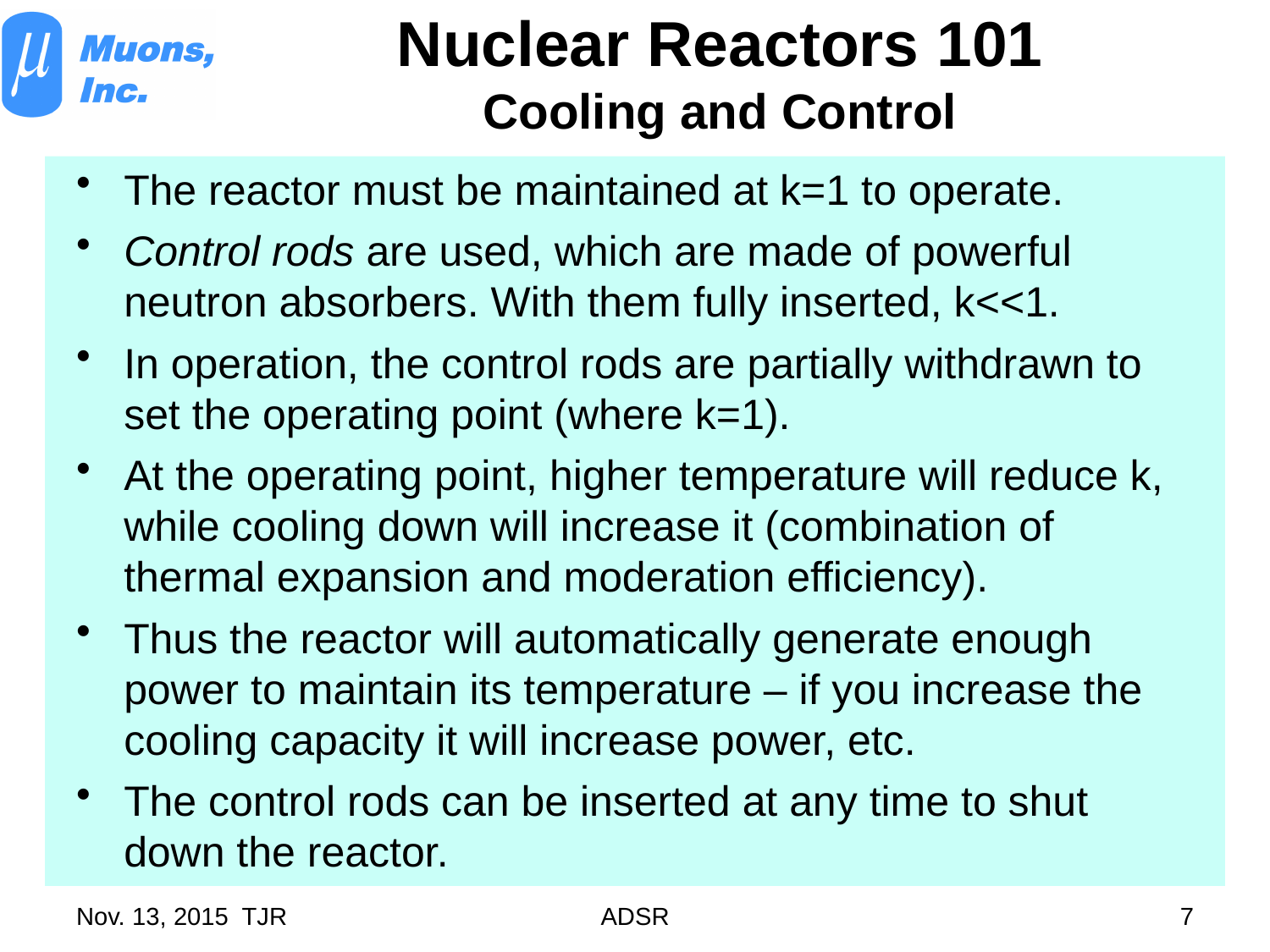

# Nuclear Reactors 101 Cooling and Control
The reactor must be maintained at k=1 to operate.
Control rods are used, which are made of powerful neutron absorbers. With them fully inserted, k<<1.
In operation, the control rods are partially withdrawn to set the operating point (where k=1).
At the operating point, higher temperature will reduce k, while cooling down will increase it (combination of thermal expansion and moderation efficiency).
Thus the reactor will automatically generate enough power to maintain its temperature – if you increase the cooling capacity it will increase power, etc.
The control rods can be inserted at any time to shut down the reactor.
Nov. 13, 2015  TJR
ADSR
7